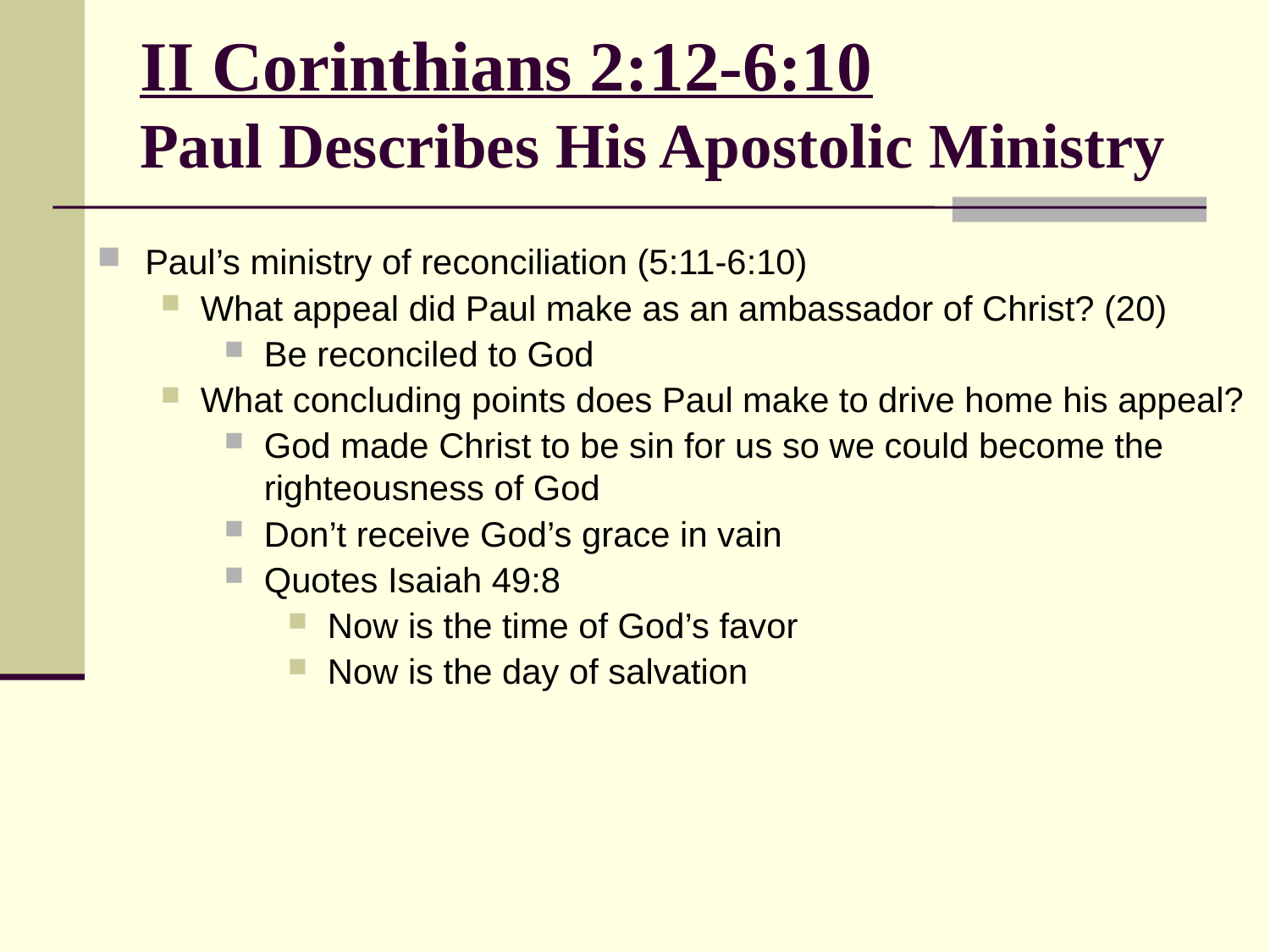

# II Corinthians 2:12-6:10 Paul Describes His Apostolic Ministry
Paul’s ministry of reconciliation (5:11-6:10)
What appeal did Paul make as an ambassador of Christ? (20)
Be reconciled to God
What concluding points does Paul make to drive home his appeal?
God made Christ to be sin for us so we could become the righteousness of God
Don’t receive God’s grace in vain
Quotes Isaiah 49:8
Now is the time of God’s favor
Now is the day of salvation